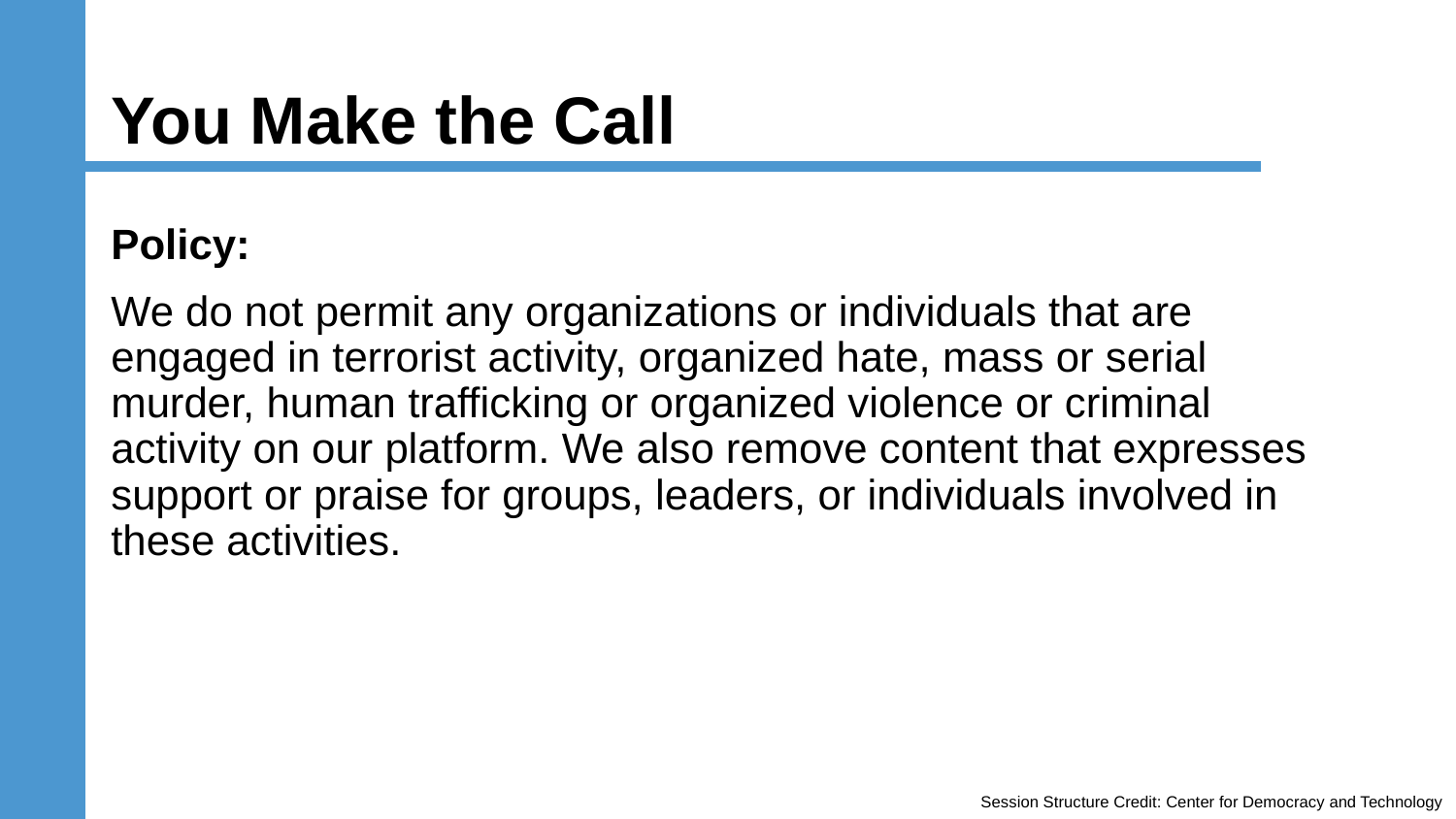

# You Make the Call

Policy:
We do not permit any organizations or individuals that are engaged in terrorist activity, organized hate, mass or serial murder, human trafficking or organized violence or criminal activity on our platform. We also remove content that expresses support or praise for groups, leaders, or individuals involved in these activities.

Session Structure Credit: Center for Democracy and Technology